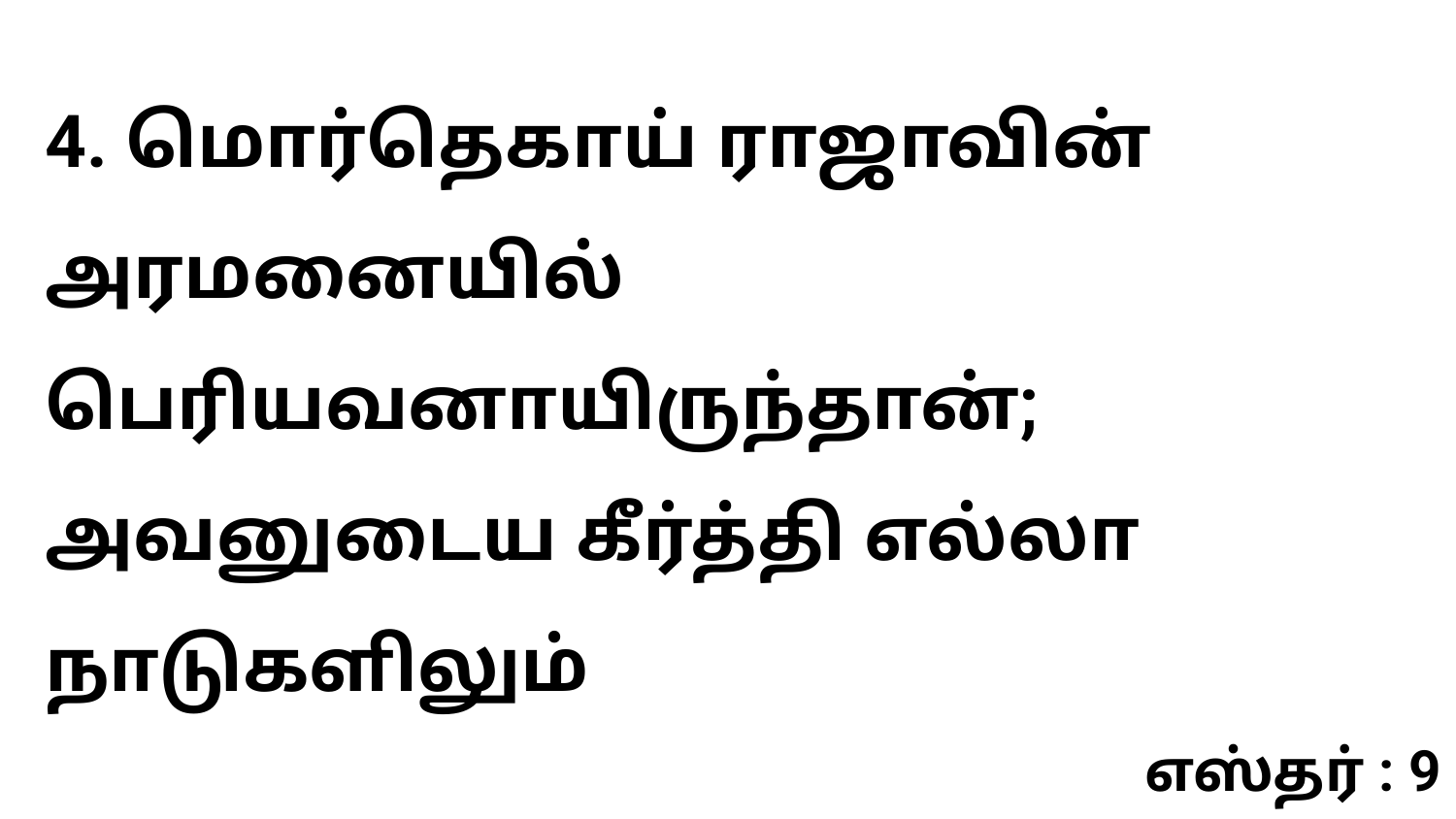

4. மொர்தெகாய் ராஜாவின் அரமனையில் பெரியவனாயிருந்தான்; அவனுடைய கீர்த்தி எல்லா நாடுகளிலும்
எஸ்தர் : 9